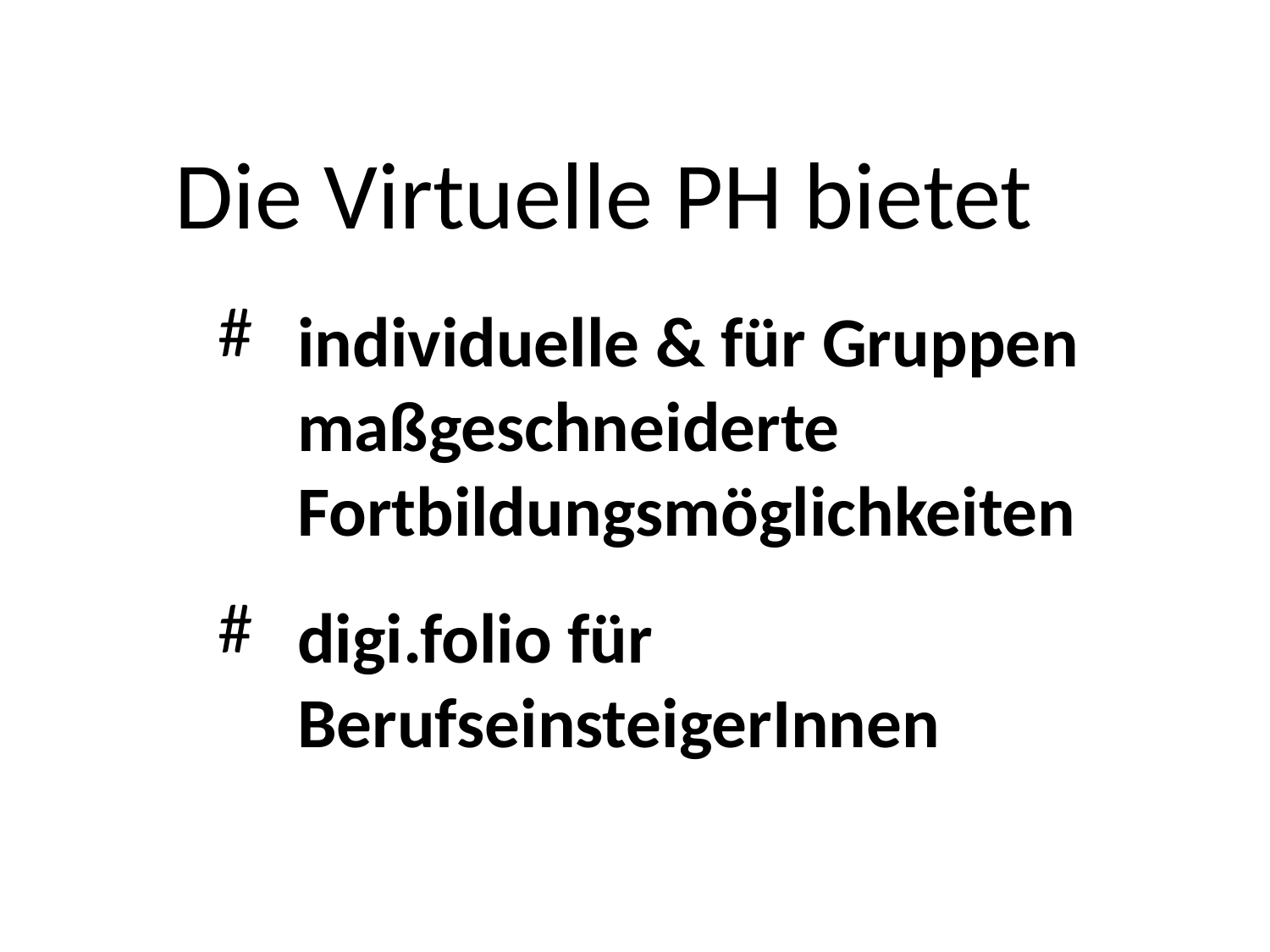

# Die Virtuelle PH bietet
individuelle & für Gruppen maßgeschneiderte
Fortbildungsmöglichkeiten

digi.folio für BerufseinsteigerInnen